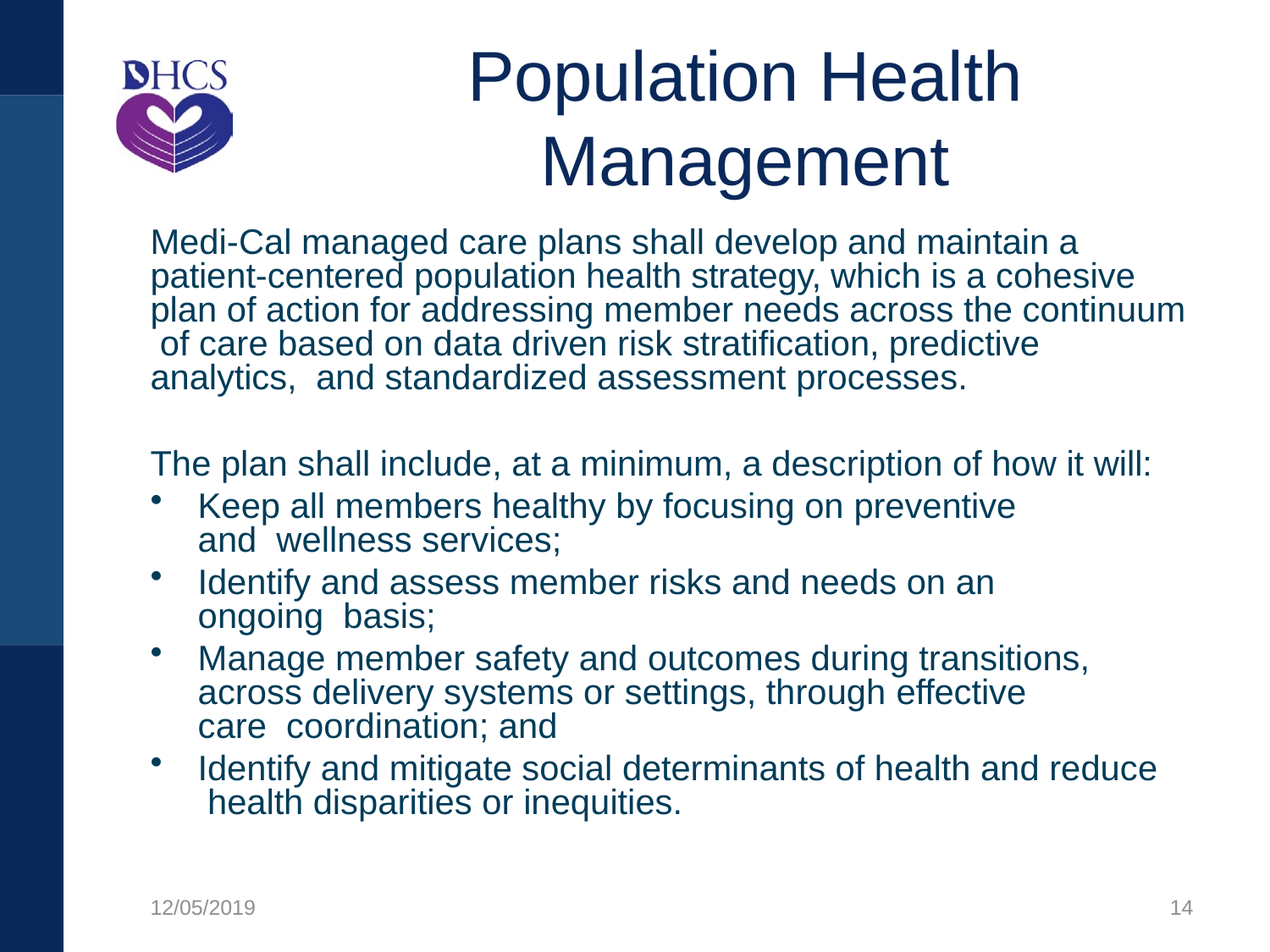

# Population Health  Management
Medi-Cal managed care plans shall develop and maintain a  patient-centered population health strategy, which is a cohesive  plan of action for addressing member needs across the continuum  of care based on data driven risk stratification, predictive analytics,  and standardized assessment processes.

The plan shall include, at a minimum, a description of how it will:
Keep all members healthy by focusing on preventive and  wellness services;
Identify and assess member risks and needs on an ongoing  basis;
Manage member safety and outcomes during transitions,  across delivery systems or settings, through effective care  coordination; and
Identify and mitigate social determinants of health and reduce  health disparities or inequities.
14
12/05/2019